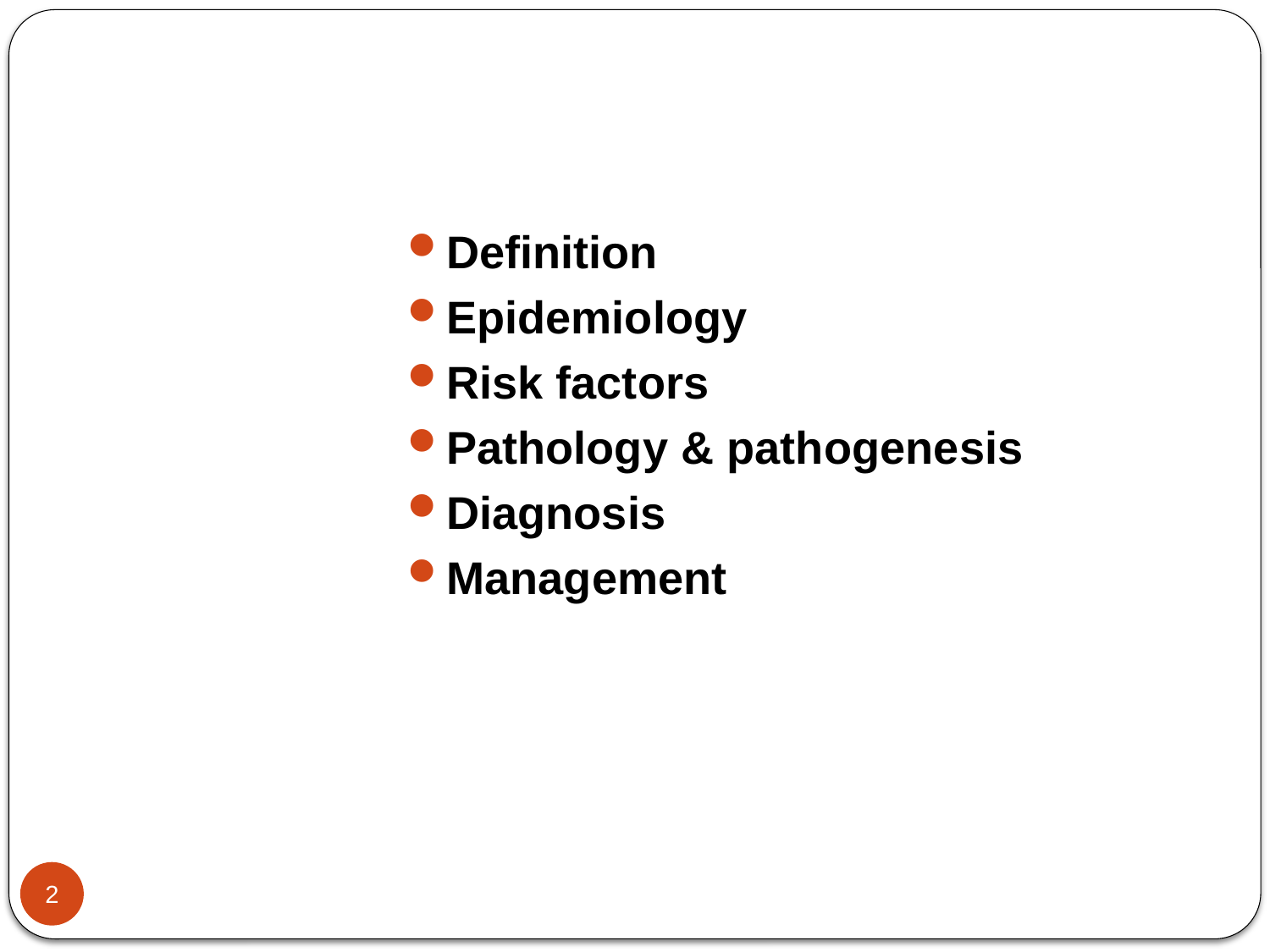

Definition
Epidemiology
Risk factors
Pathology & pathogenesis
Diagnosis
Management
2